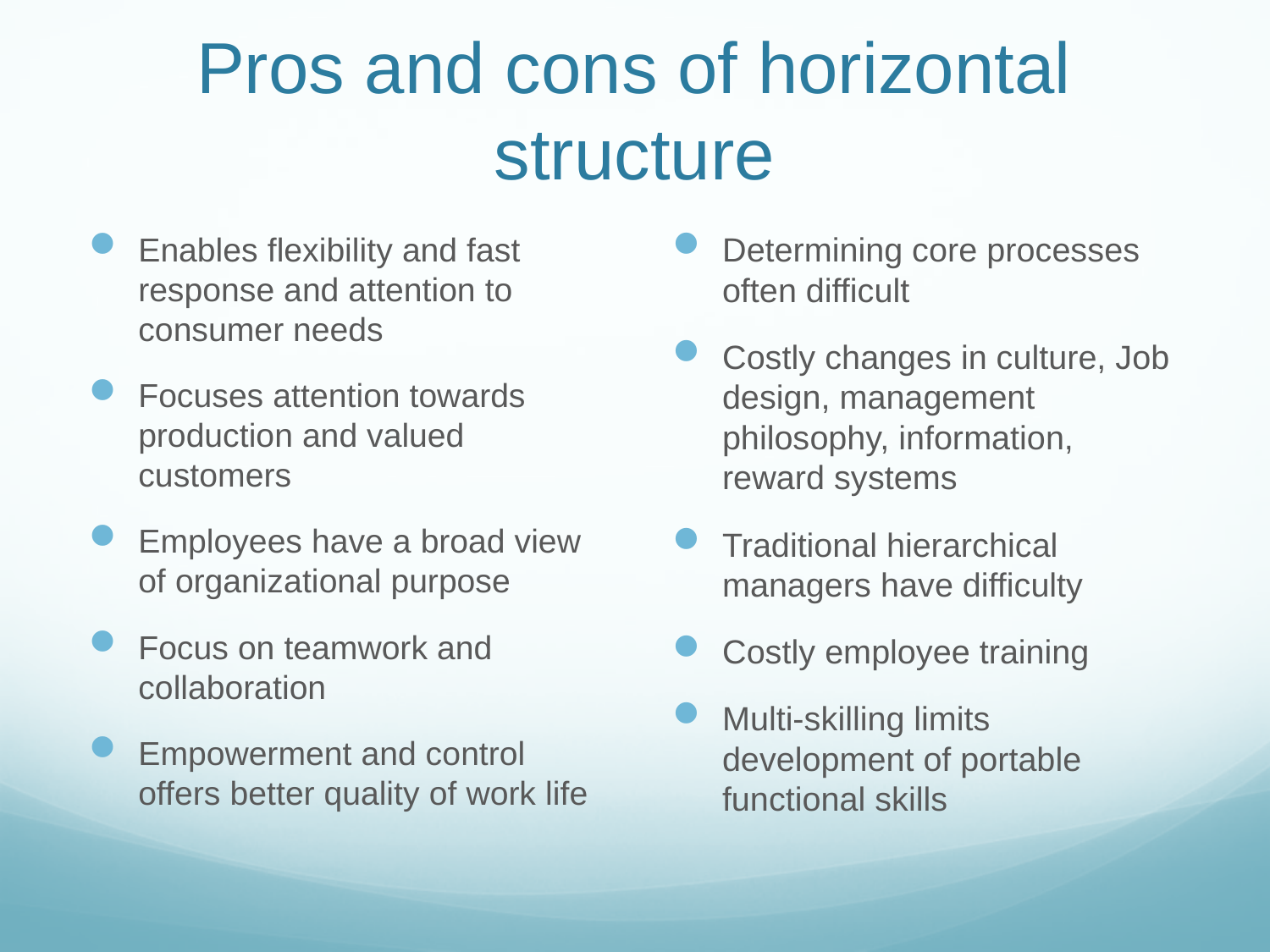

# Pros and cons of horizontal structure
Enables flexibility and fast response and attention to consumer needs
Focuses attention towards production and valued customers
Employees have a broad view of organizational purpose
Focus on teamwork and collaboration
Empowerment and control offers better quality of work life
Determining core processes often difficult
Costly changes in culture, Job design, management philosophy, information, reward systems
Traditional hierarchical managers have difficulty
Costly employee training
Multi-skilling limits development of portable functional skills